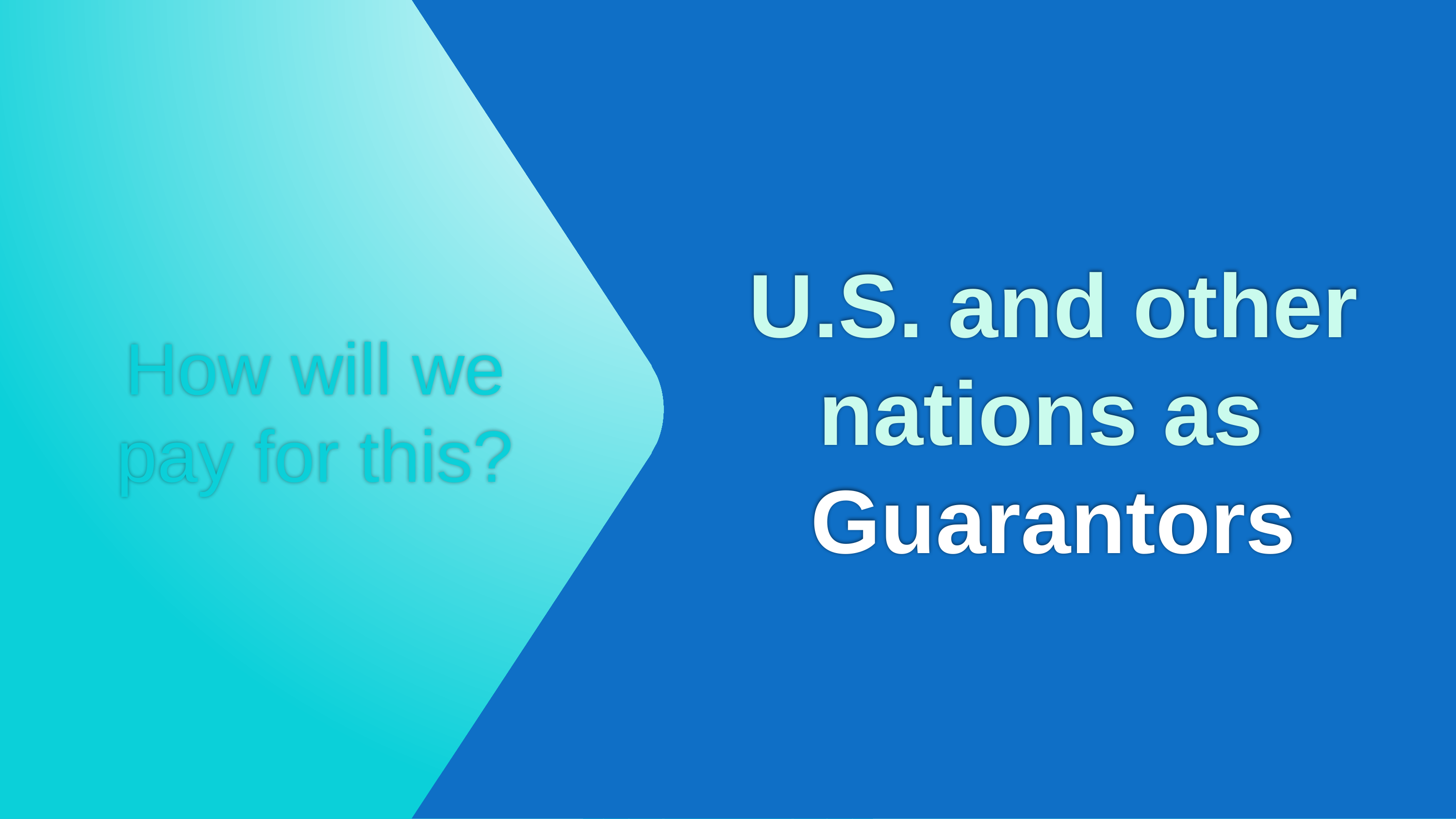

# U.S. and other nations as Guarantors
How will we pay for this?